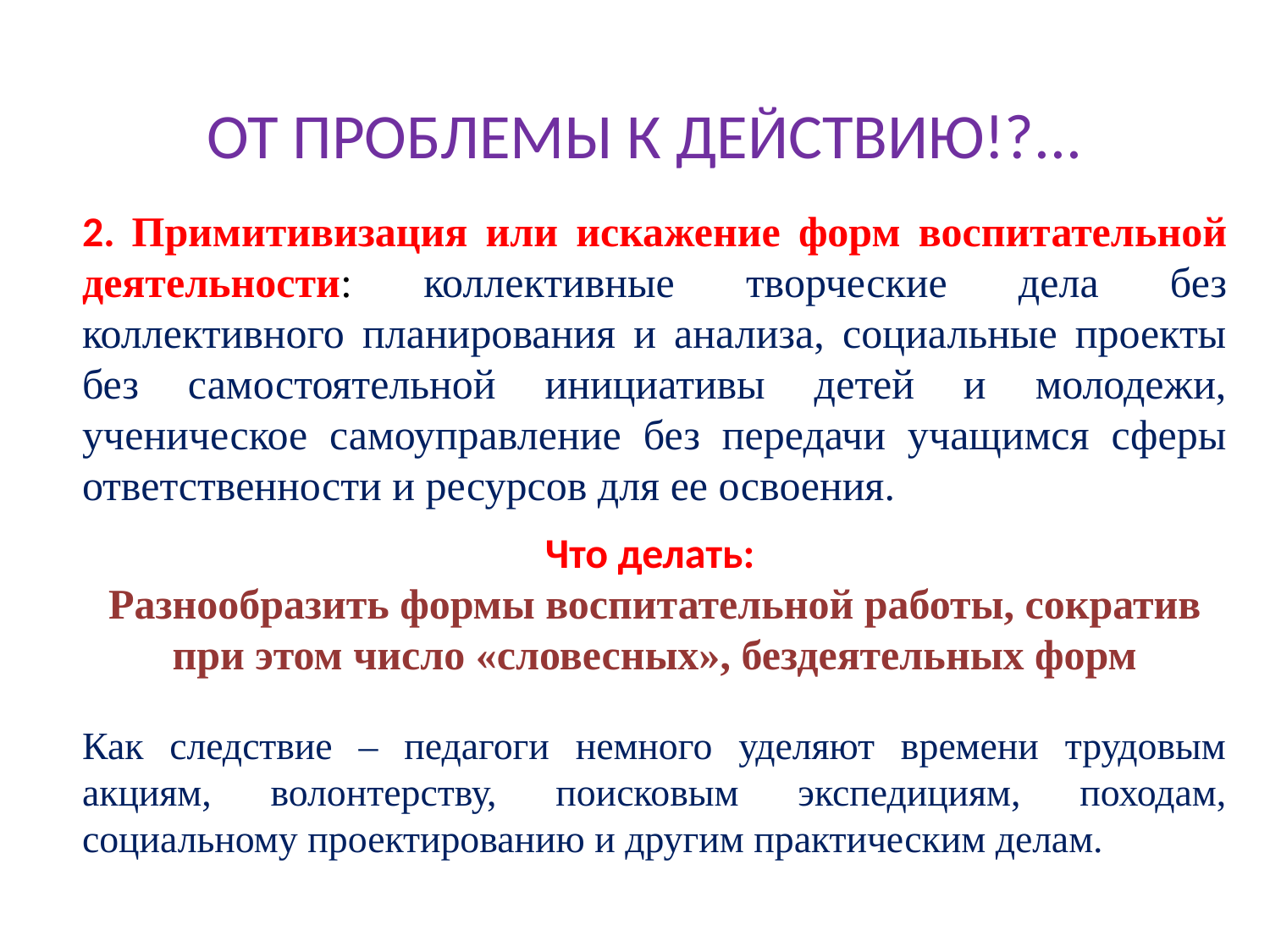

ОТ ПРОБЛЕМЫ К ДЕЙСТВИЮ!?...
2. Примитивизация или искажение форм воспитательной деятельности: коллективные творческие дела без коллективного планирования и анализа, социальные проекты без самостоятельной инициативы детей и молодежи, ученическое самоуправление без передачи учащимся сферы ответственности и ресурсов для ее освоения.

Что делать:
Разнообразить формы воспитательной работы, сократив при этом число «словесных», бездеятельных форм

Как следствие – педагоги немного уделяют времени трудовым акциям, волонтерству, поисковым экспедициям, походам, социальному проектированию и другим практическим делам.